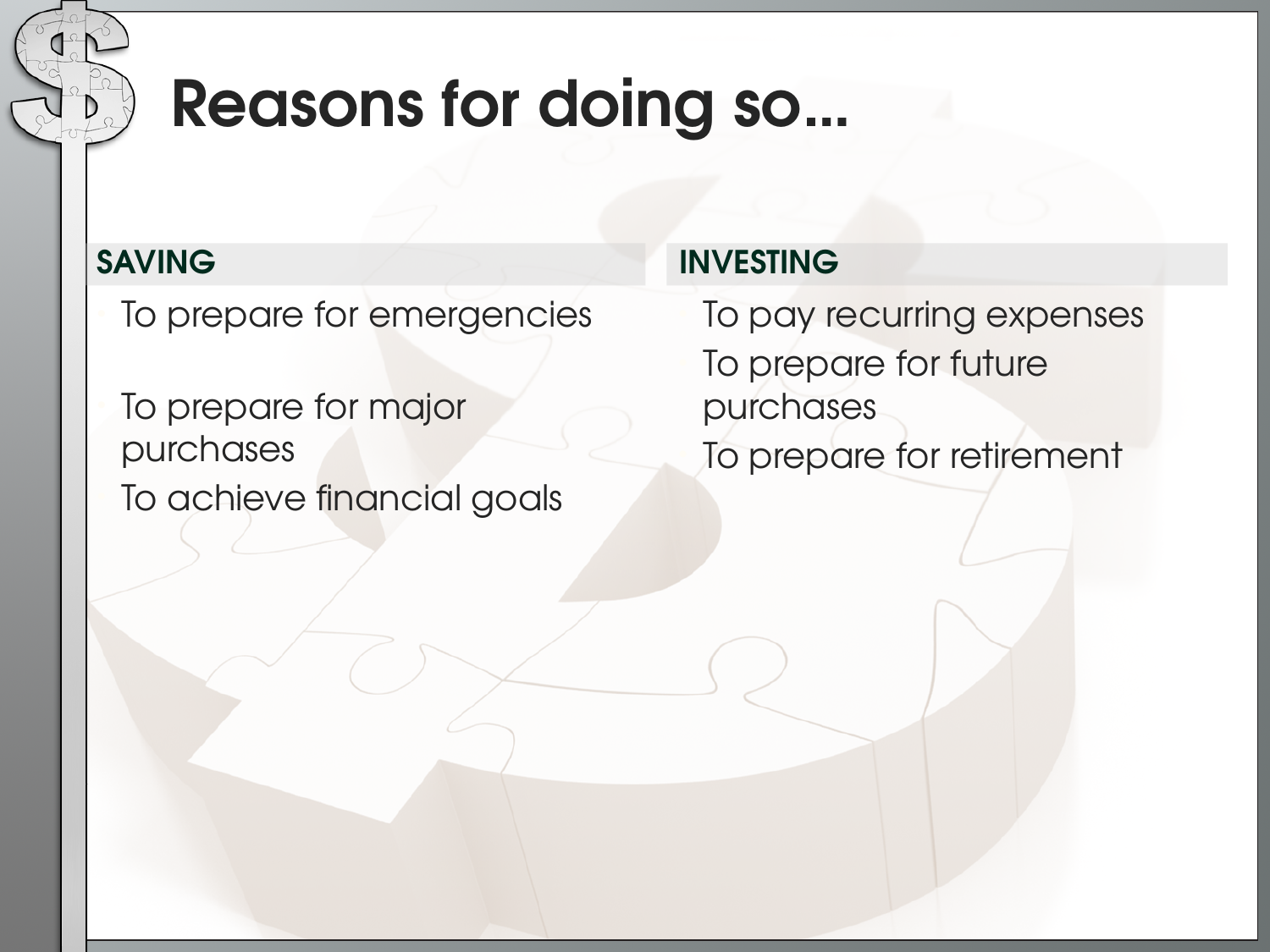

# Reasons for doing so…
Saving
Investing
To prepare for emergencies
To prepare for major purchases
To achieve financial goals
To pay recurring expenses
To prepare for future purchases
To prepare for retirement